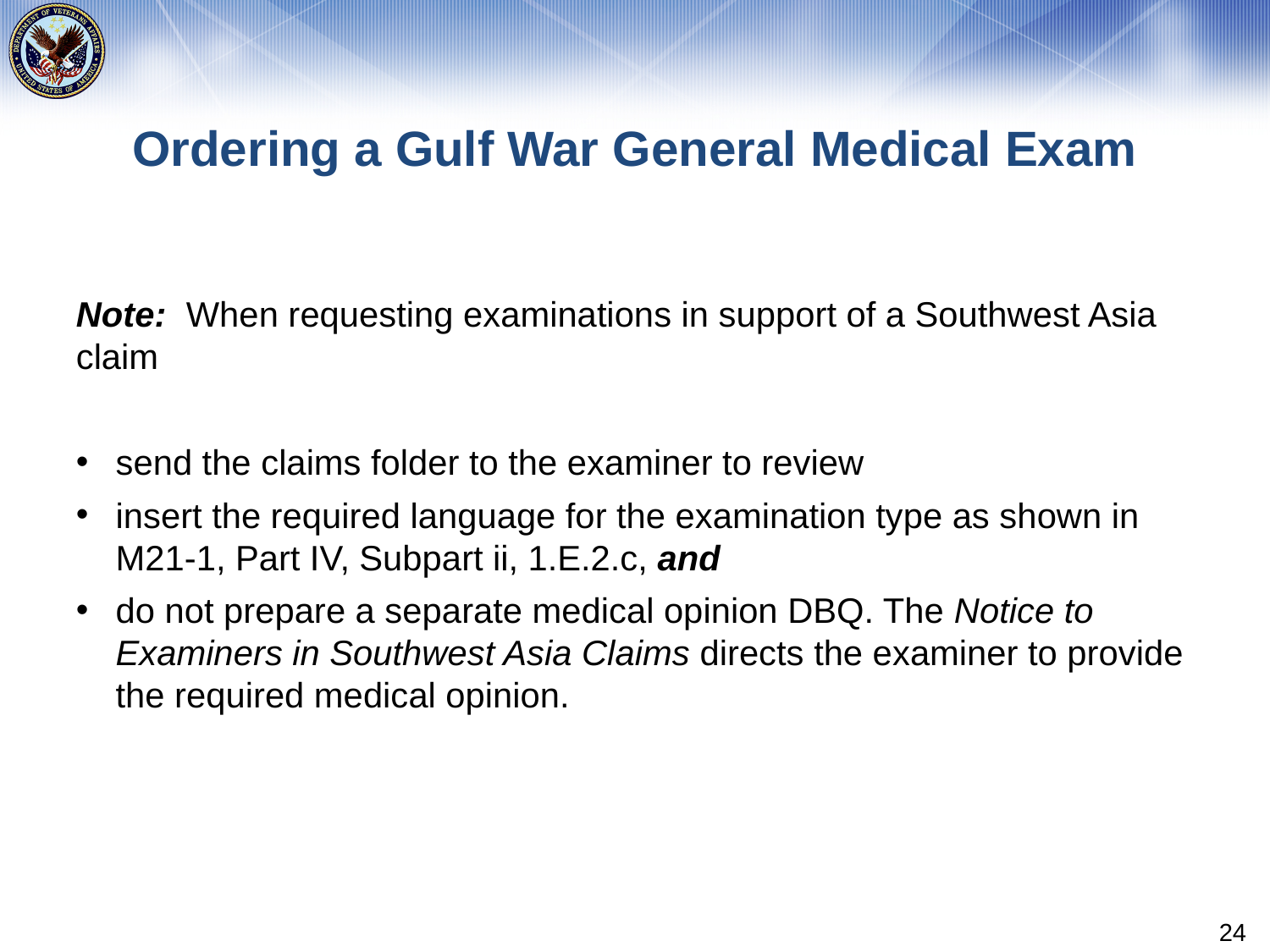

# Ordering a Gulf War General Medical Exam
Note:  When requesting examinations in support of a Southwest Asia claim

send the claims folder to the examiner to review
insert the required language for the examination type as shown in M21-1, Part IV, Subpart ii, 1.E.2.c, and
do not prepare a separate medical opinion DBQ. The Notice to Examiners in Southwest Asia Claims directs the examiner to provide the required medical opinion.

24